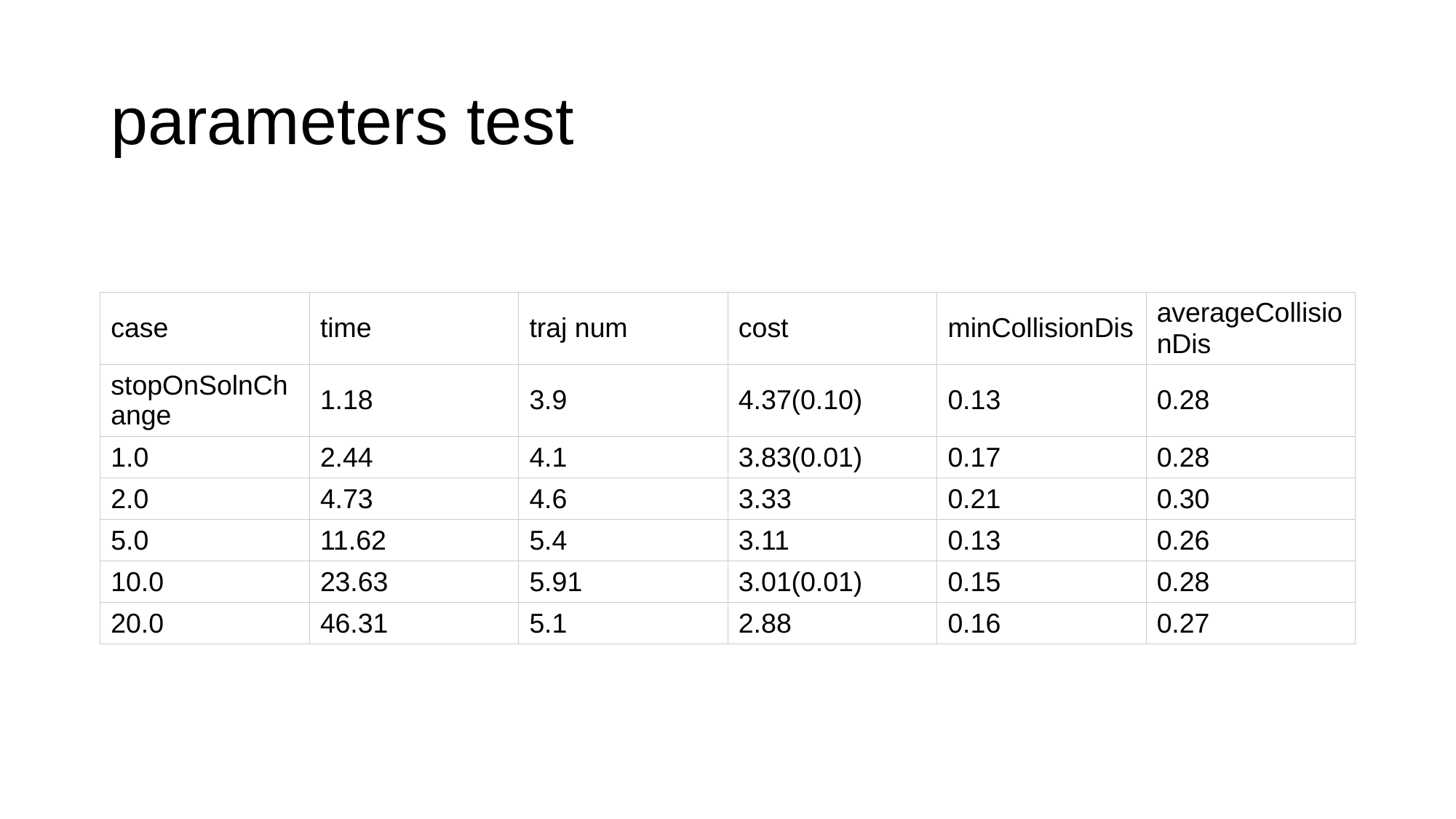

# parameters test
| case | time | traj num | cost | minCollisionDis | averageCollisionDis |
| --- | --- | --- | --- | --- | --- |
| stopOnSolnChange | 1.18 | 3.9 | 4.37(0.10) | 0.13 | 0.28 |
| 1.0 | 2.44 | 4.1 | 3.83(0.01) | 0.17 | 0.28 |
| 2.0 | 4.73 | 4.6 | 3.33 | 0.21 | 0.30 |
| 5.0 | 11.62 | 5.4 | 3.11 | 0.13 | 0.26 |
| 10.0 | 23.63 | 5.91 | 3.01(0.01) | 0.15 | 0.28 |
| 20.0 | 46.31 | 5.1 | 2.88 | 0.16 | 0.27 |